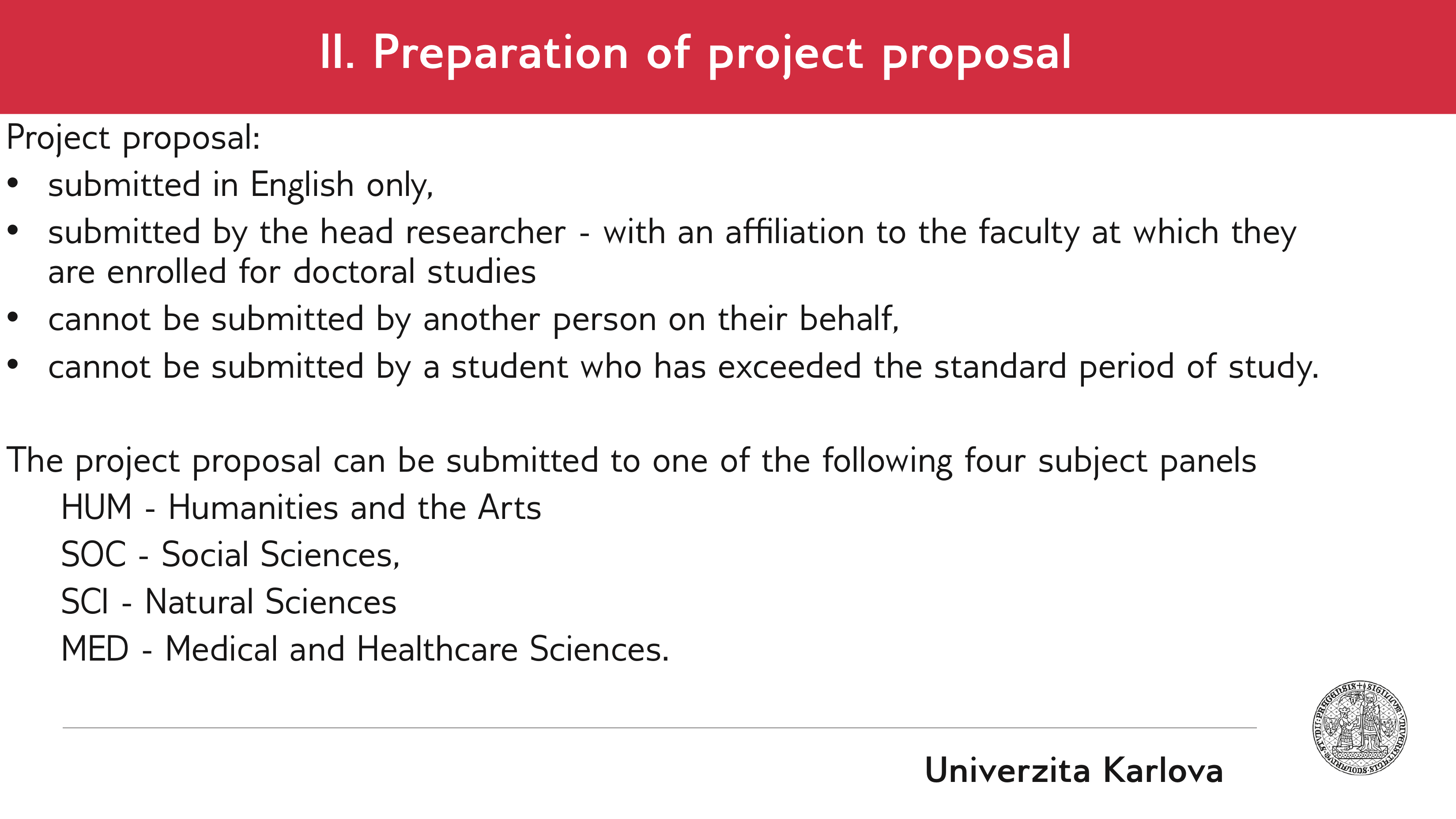

# II. Preparation of project proposal
Project proposal:
submitted in English only,
submitted by the head researcher - with an affiliation to the faculty at which they are enrolled for doctoral studies
cannot be submitted by another person on their behalf,
cannot be submitted by a student who has exceeded the standard period of study.

The project proposal can be submitted to one of the following four subject panels
HUM - Humanities and the Arts
SOC - Social Sciences,
SCI - Natural Sciences
MED - Medical and Healthcare Sciences.